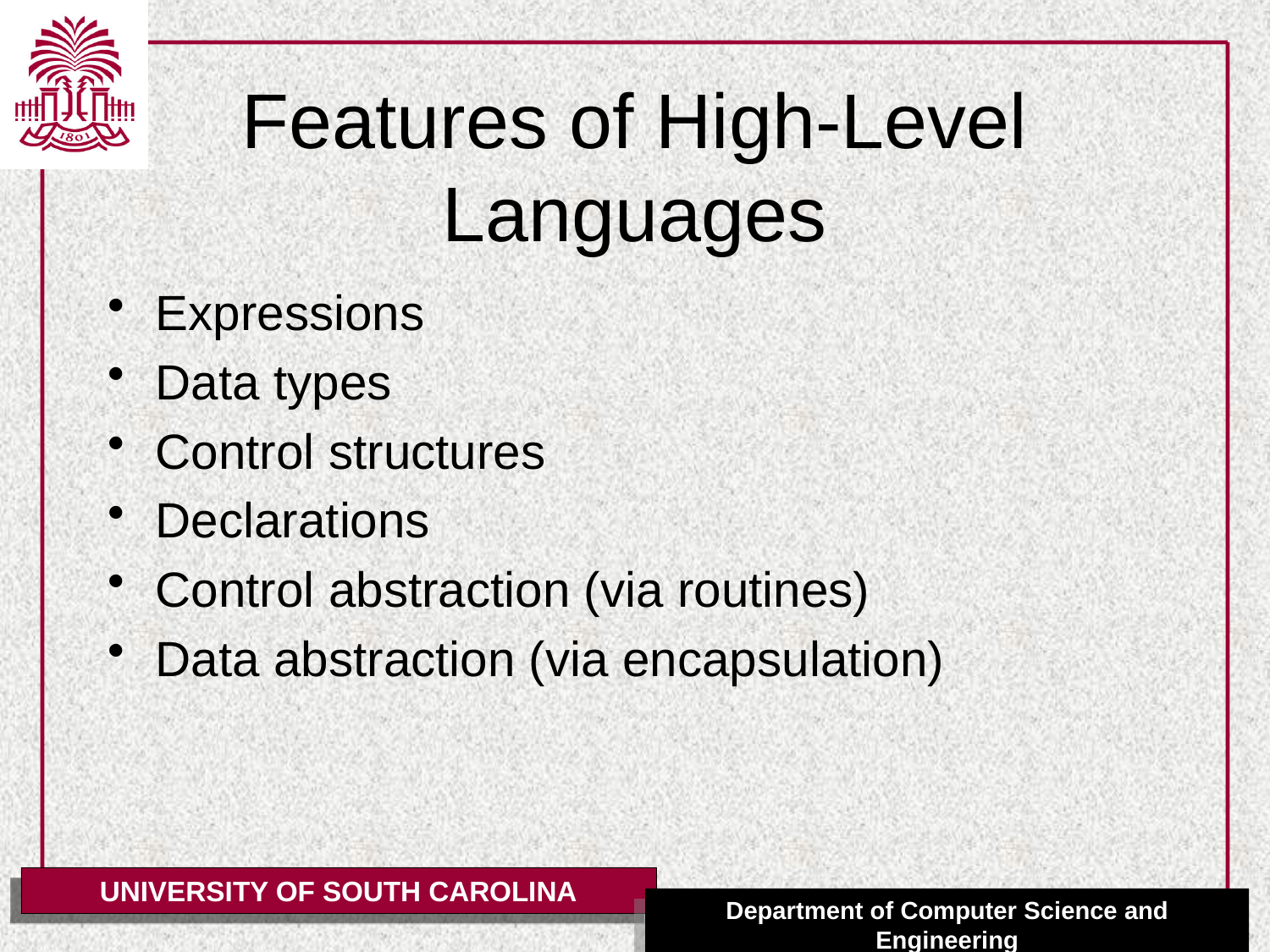

# Features of High-Level Languages
Expressions
Data types
Control structures
Declarations
Control abstraction (via routines)
Data abstraction (via encapsulation)